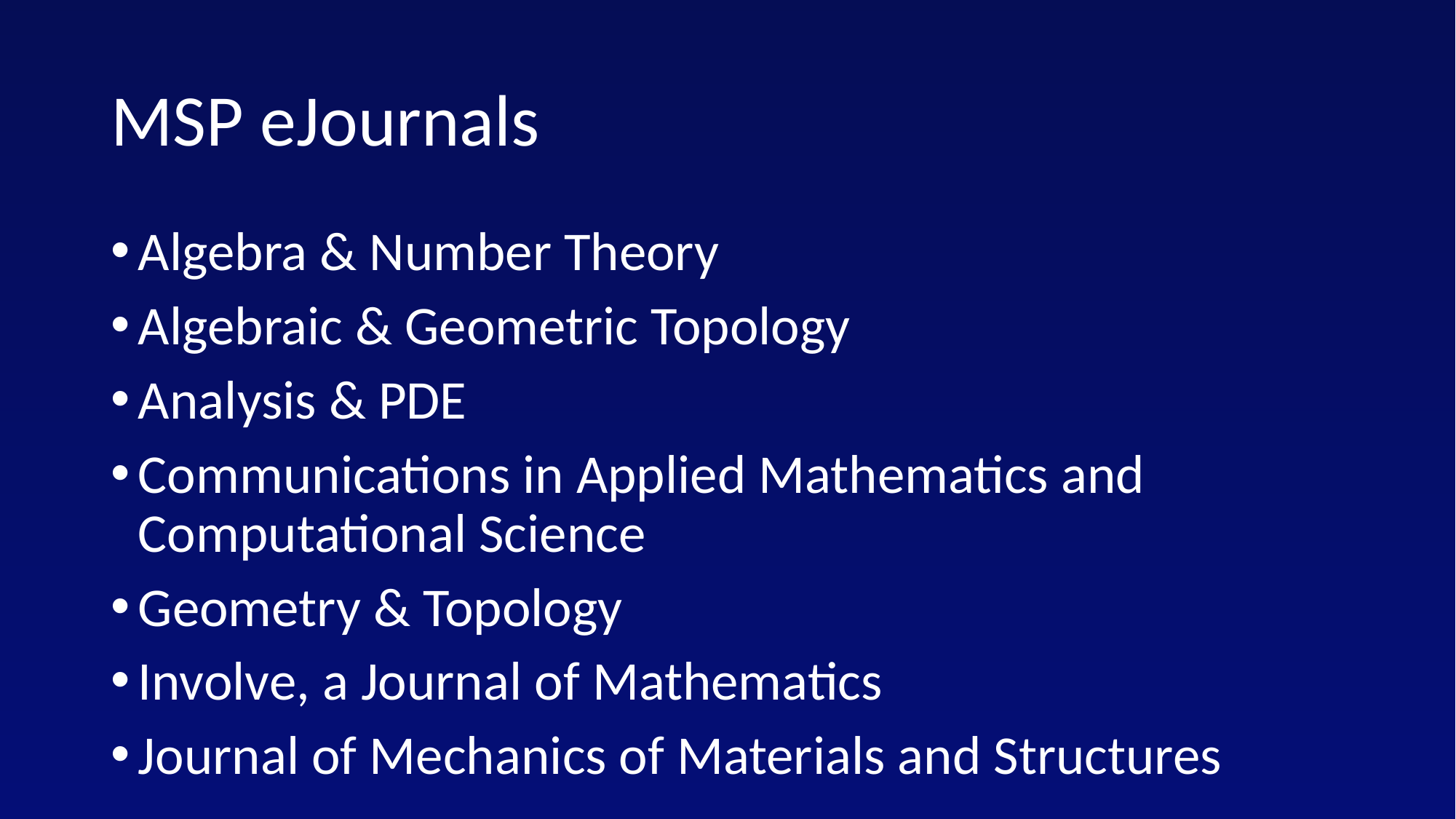

# MSP eJournals
Algebra & Number Theory
Algebraic & Geometric Topology
Analysis & PDE
Communications in Applied Mathematics and Computational Science
Geometry & Topology
Involve, a Journal of Mathematics
Journal of Mechanics of Materials and Structures